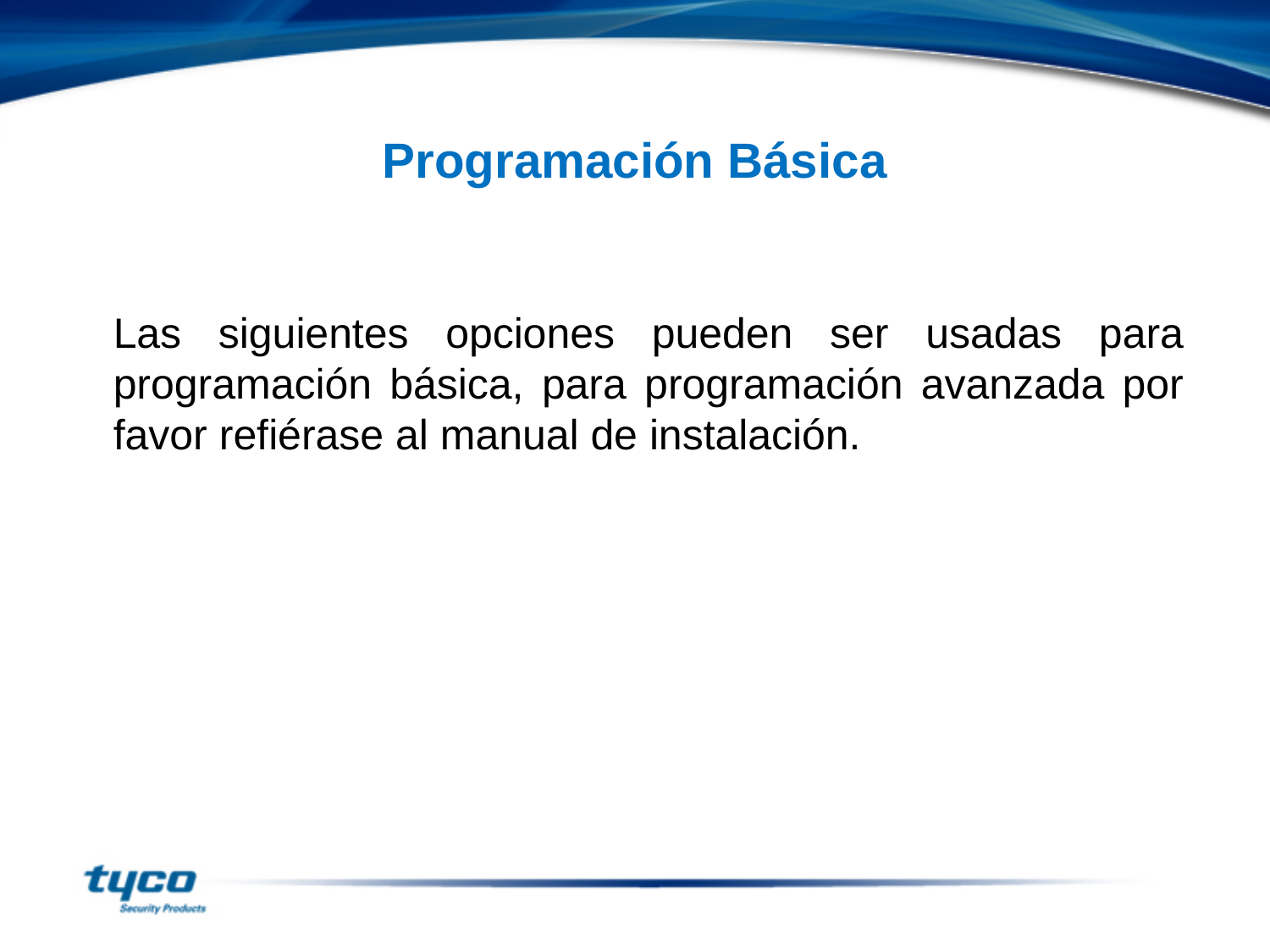

Programación Básica
Las siguientes opciones pueden ser usadas para programación básica, para programación avanzada por favor refiérase al manual de instalación.